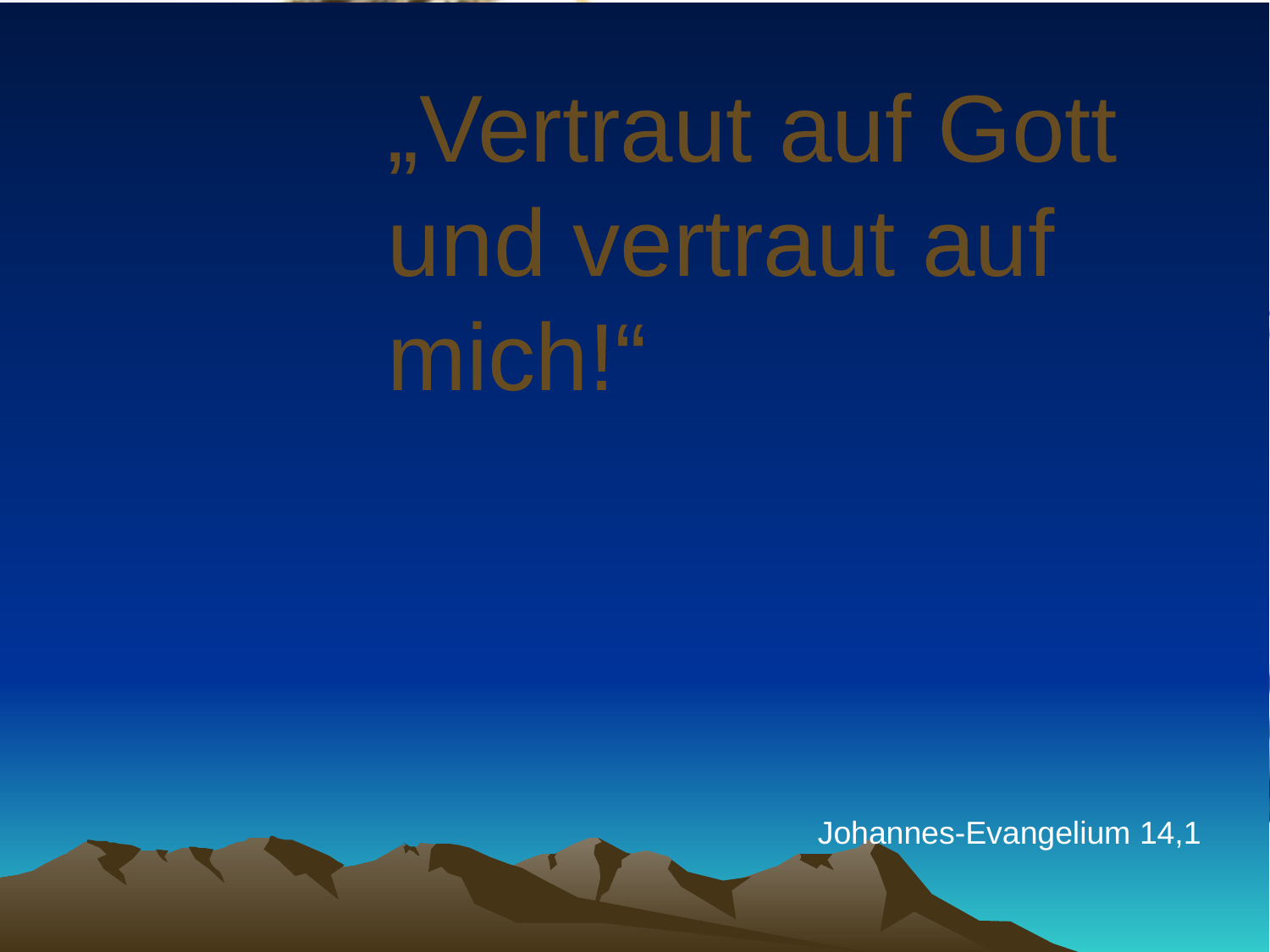

# „Vertraut auf Gott und vertraut auf mich!“
Johannes-Evangelium 14,1